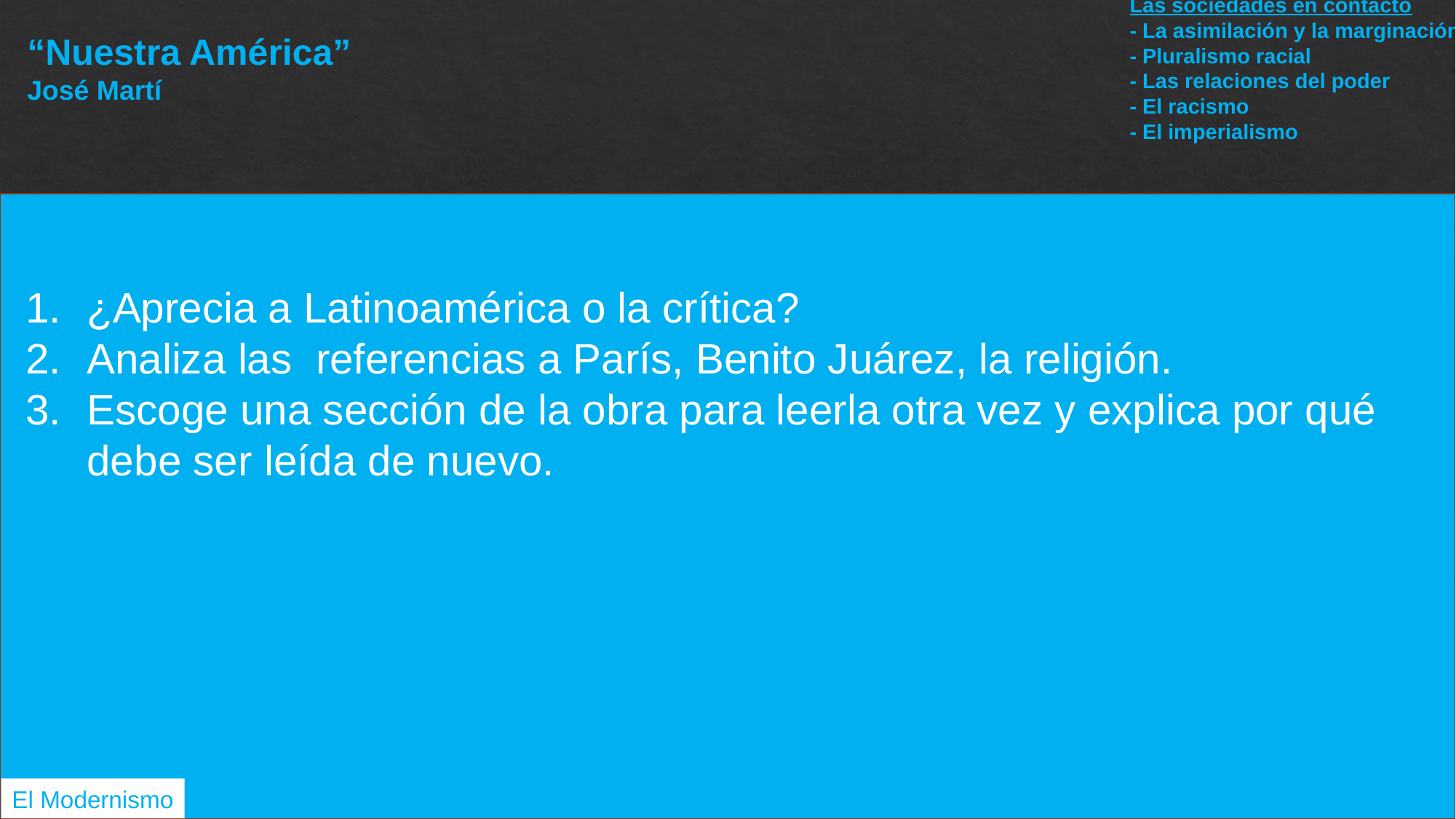

Las sociedades en contacto
- La asimilación y la marginación
- Pluralismo racial
- Las relaciones del poder
- El racismo
- El imperialismo
“Nuestra América”
José Martí

¿Aprecia a Latinoamérica o la crítica?
Analiza las  referencias a París, Benito Juárez, la religión.
Escoge una sección de la obra para leerla otra vez y explica por qué debe ser leída de nuevo.

El Modernismo